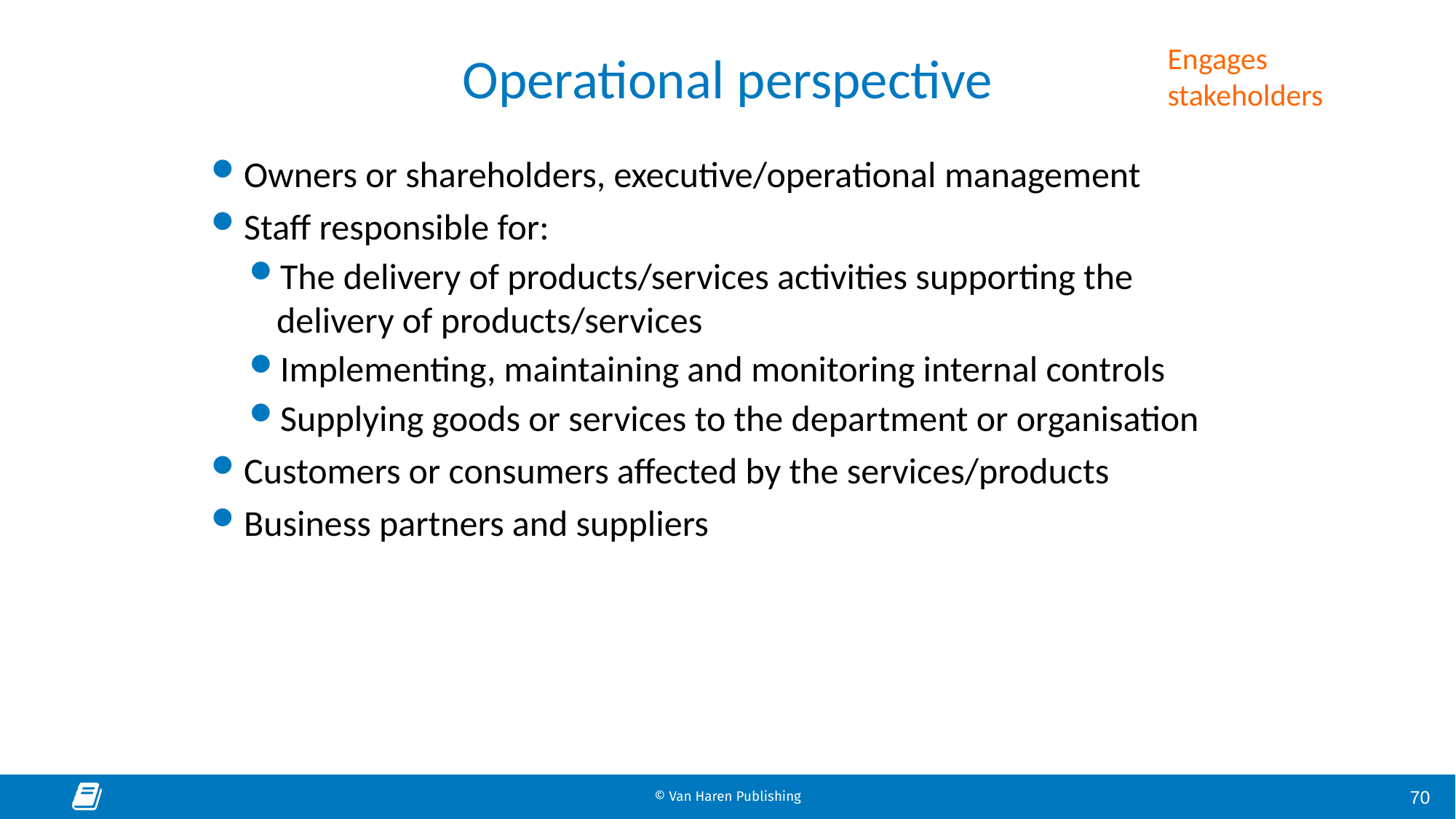

# Operational perspective
Engages stakeholders
Owners or shareholders, executive/operational management
Staff responsible for:
The delivery of products/services activities supporting the delivery of products/services
Implementing, maintaining and monitoring internal controls
Supplying goods or services to the department or organisation
Customers or consumers affected by the services/products
Business partners and suppliers